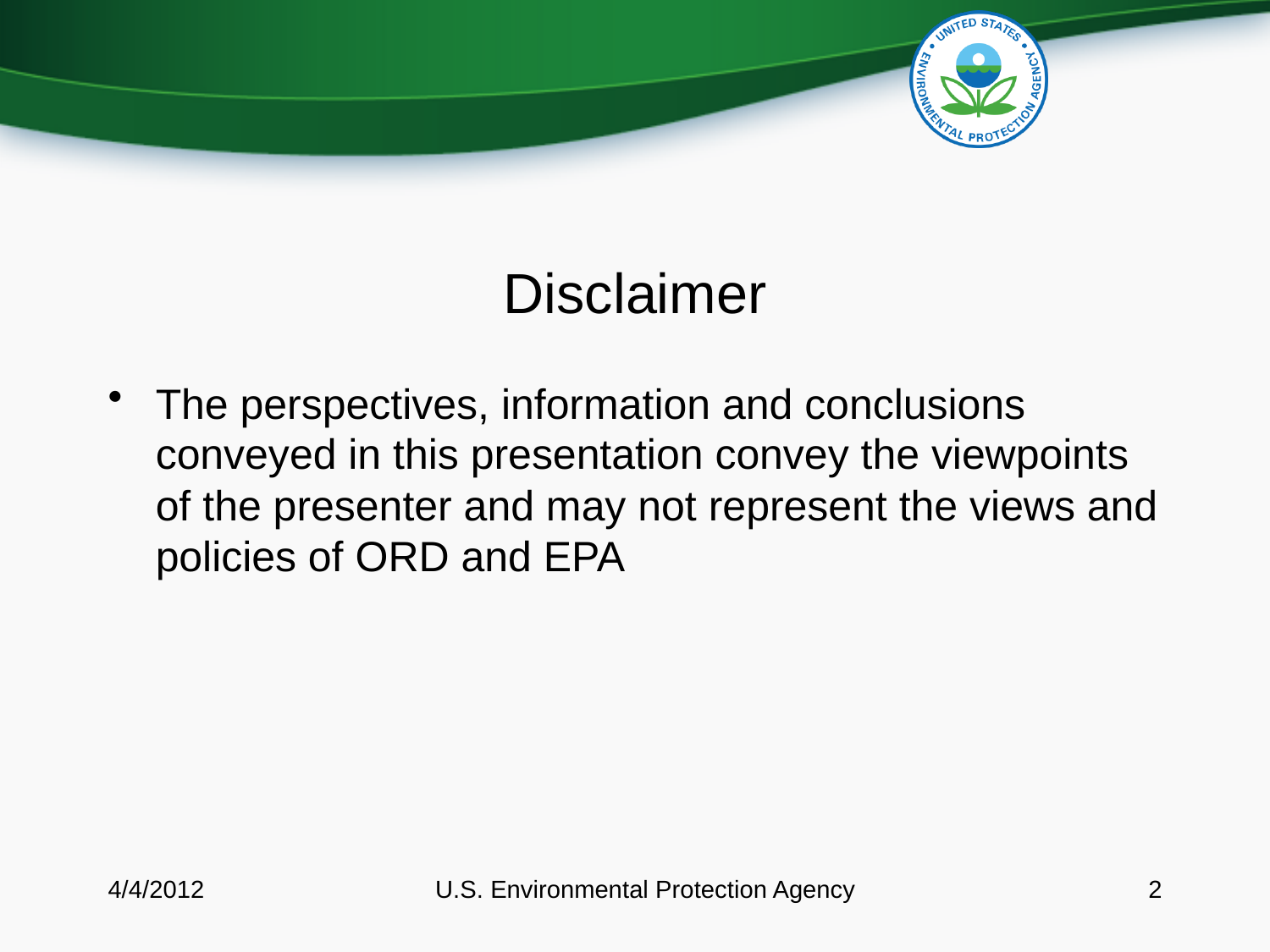

# Disclaimer
The perspectives, information and conclusions conveyed in this presentation convey the viewpoints of the presenter and may not represent the views and policies of ORD and EPA
4/4/2012
U.S. Environmental Protection Agency
2